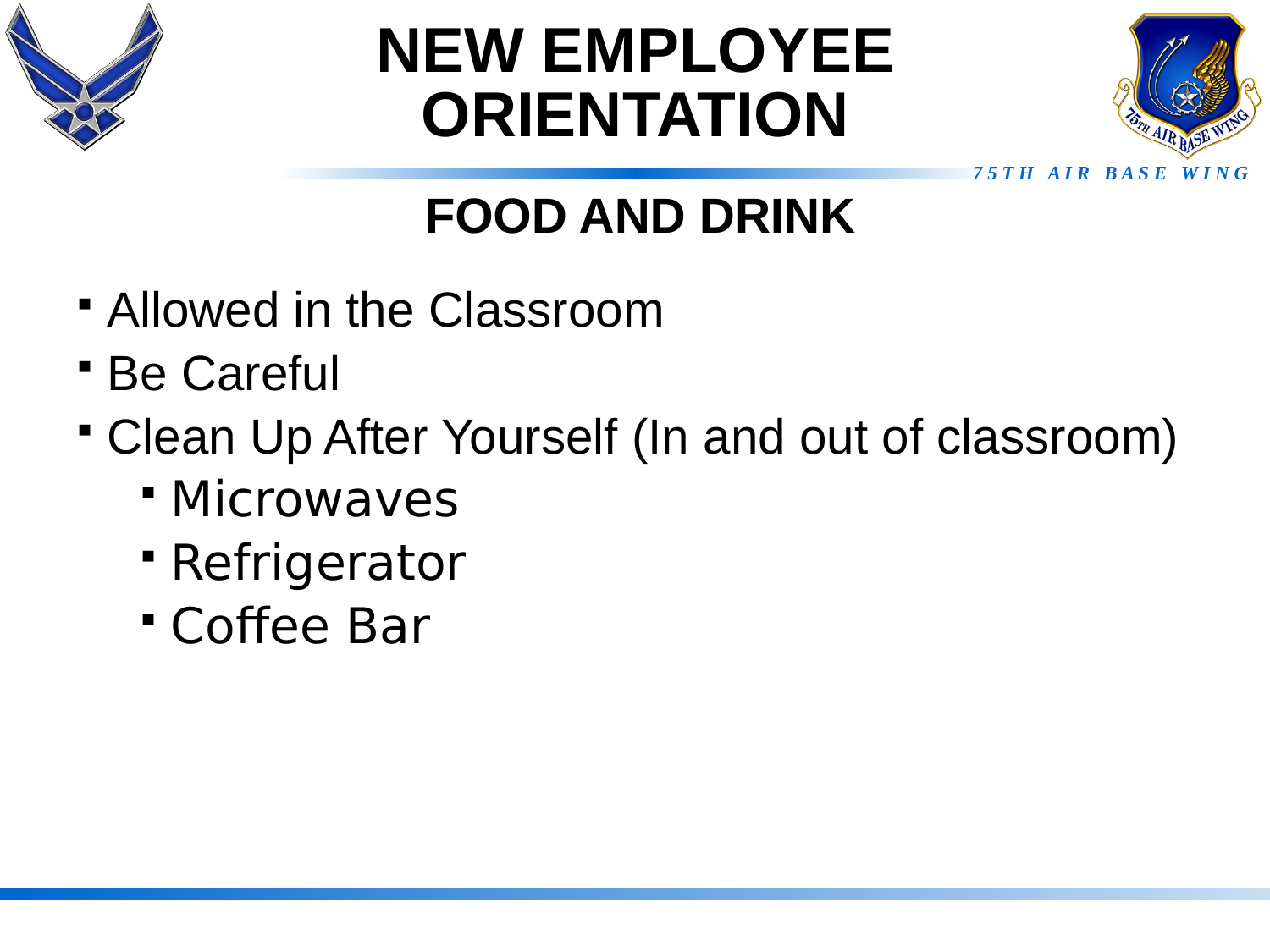

# NEW EMPLOYEE ORIENTATION
FOOD AND DRINK
Allowed in the Classroom
Be Careful
Clean Up After Yourself (In and out of classroom)
Microwaves
Refrigerator
Coffee Bar